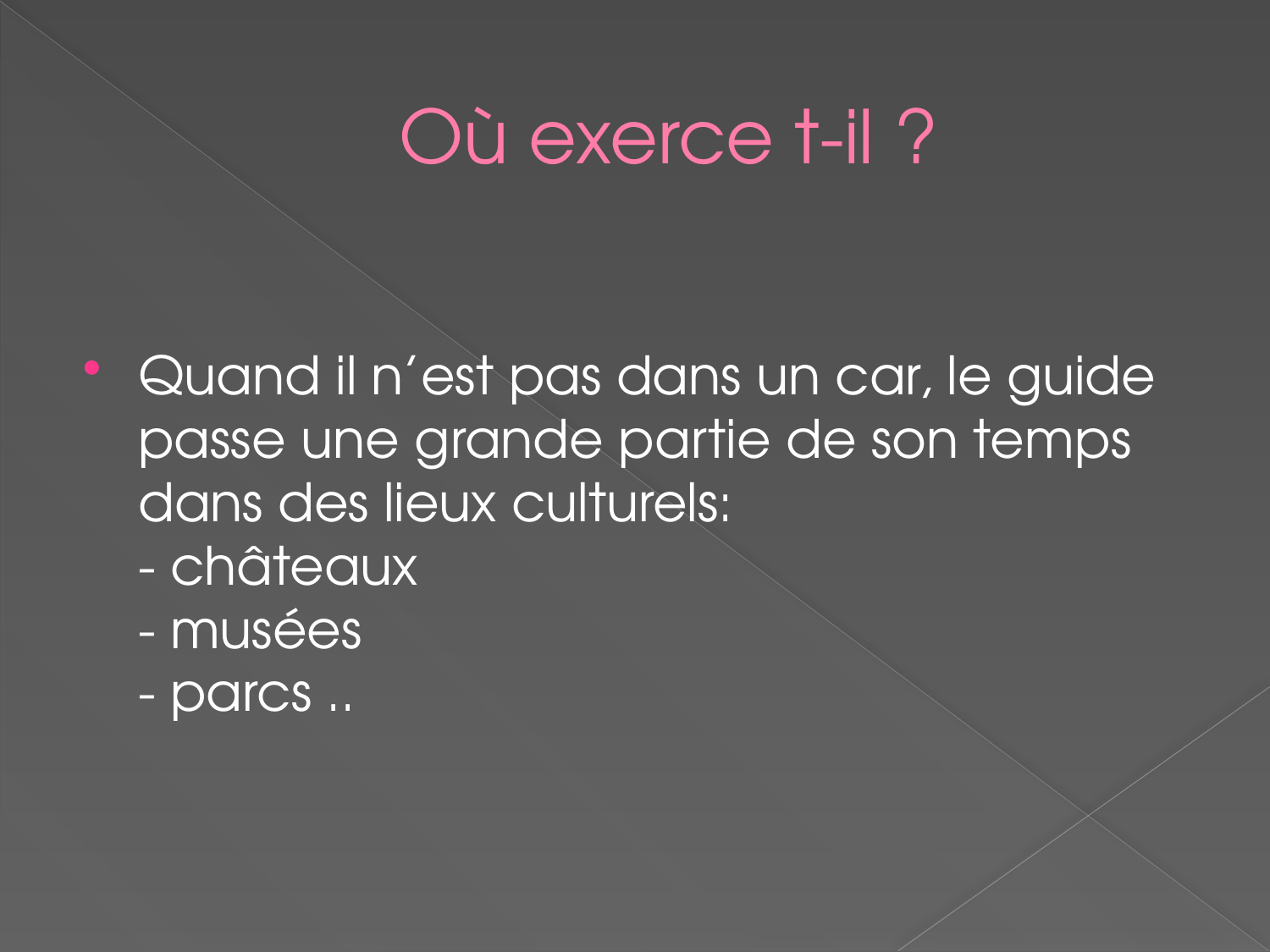

# Où exerce t-il ?

Quand il n’est pas dans un car, le guide passe une grande partie de son temps dans des lieux culturels:                               - châteaux                                                     - musées                                                         - parcs ..